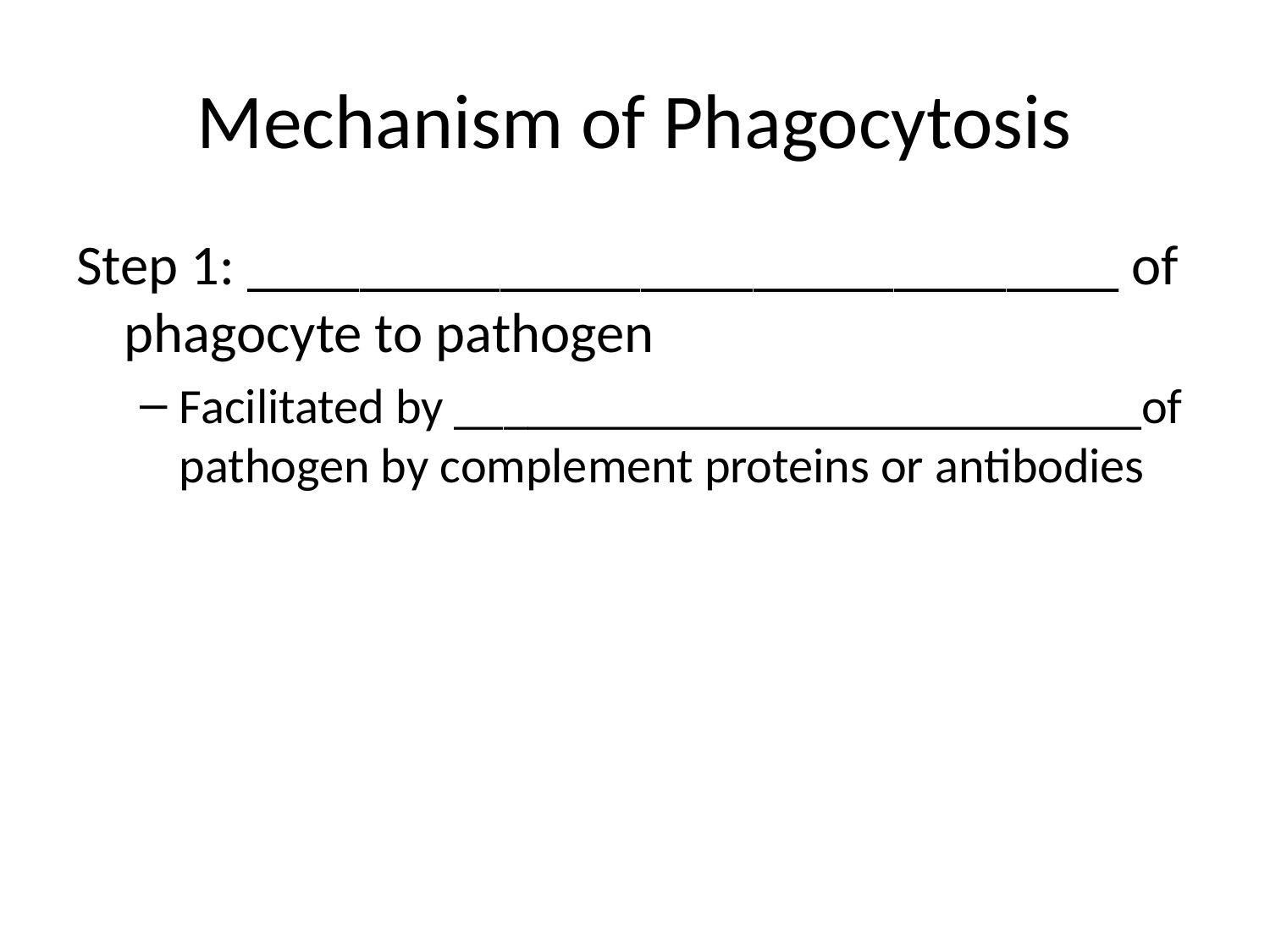

# Mechanism of Phagocytosis
Step 1: _______________________________ of phagocyte to pathogen
Facilitated by ____________________________of pathogen by complement proteins or antibodies